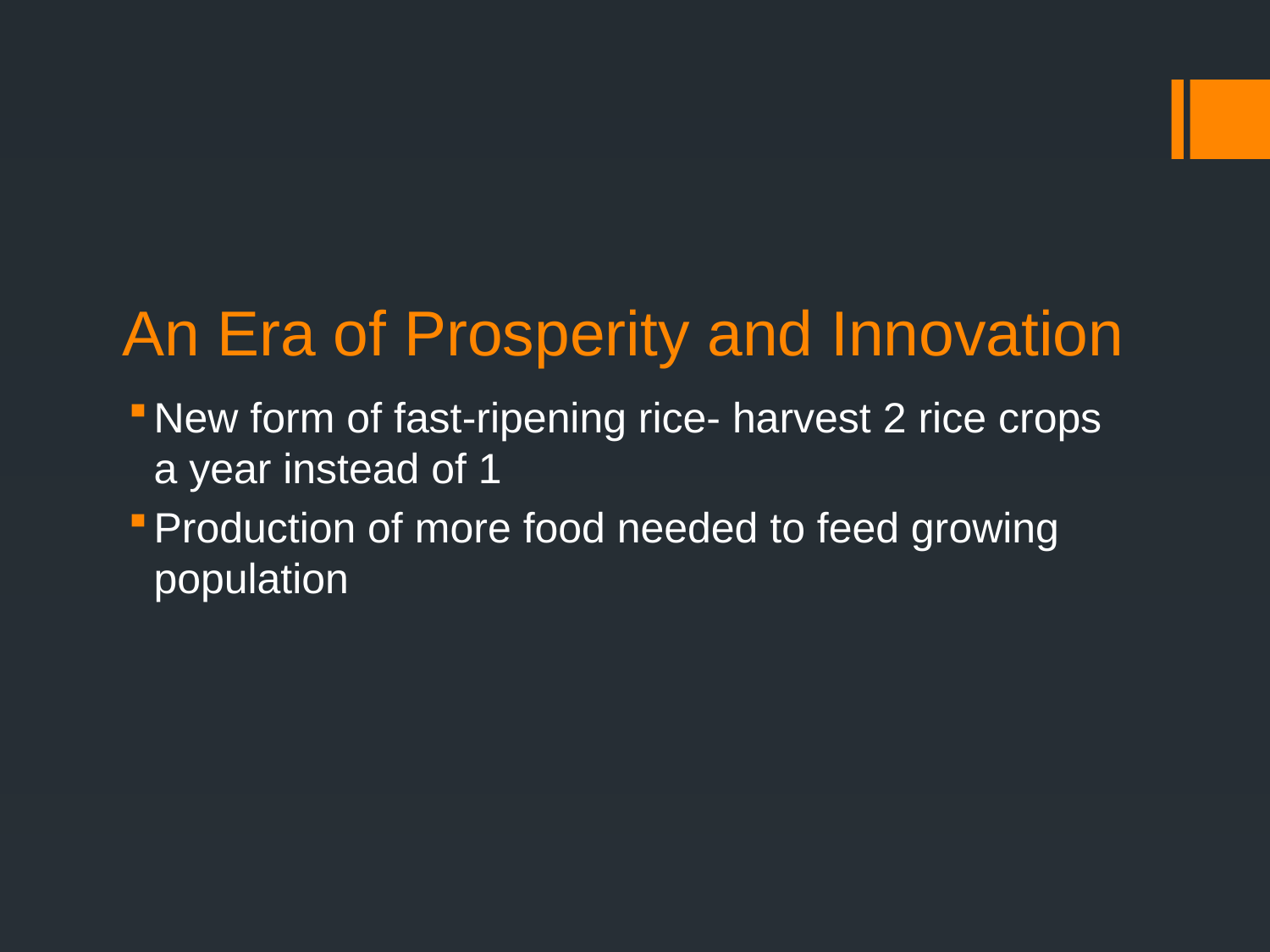

# An Era of Prosperity and Innovation
New form of fast-ripening rice- harvest 2 rice crops a year instead of 1
Production of more food needed to feed growing population